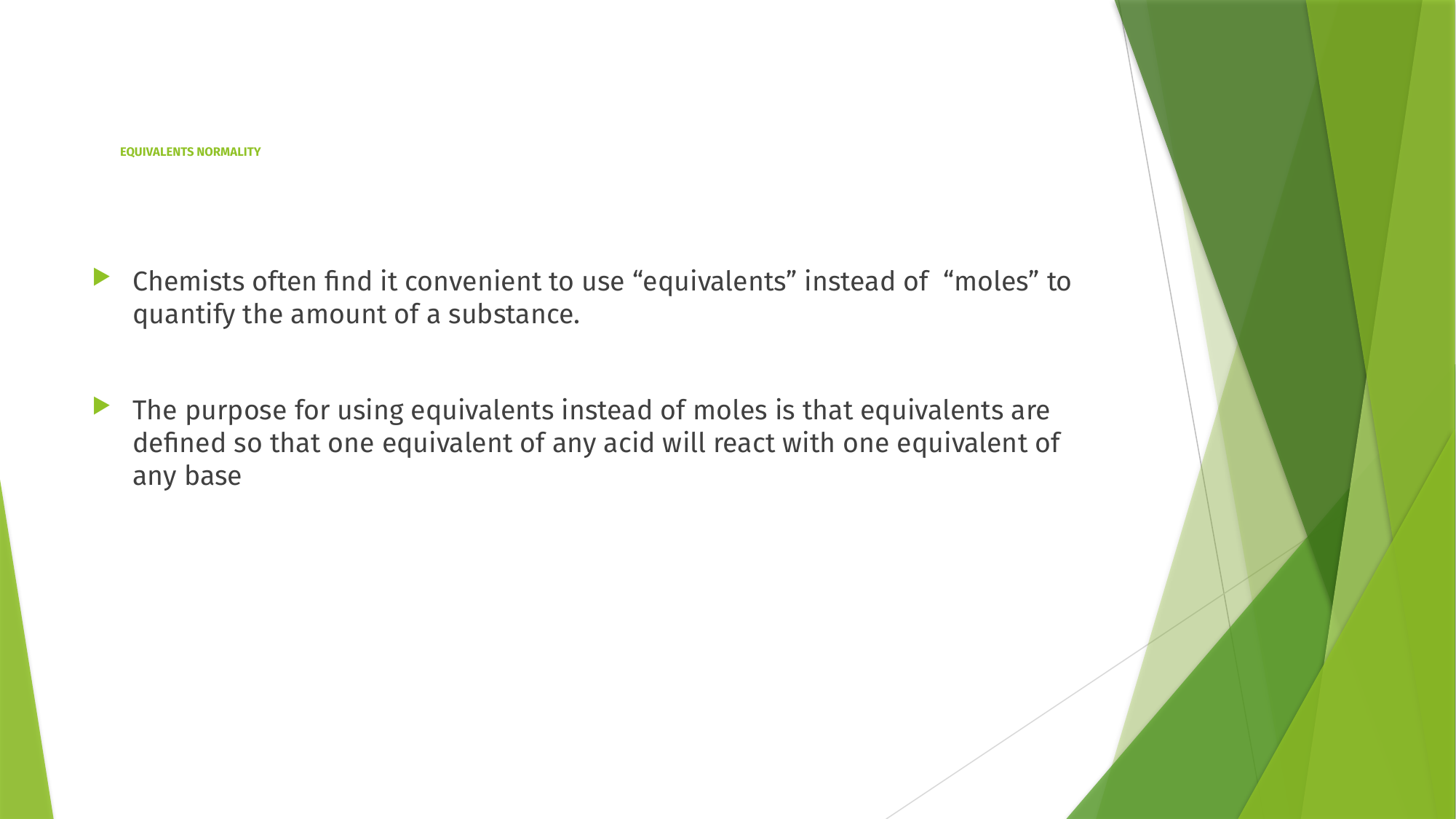

# EQUIVALENTS NORMALITY
Chemists often find it convenient to use “equivalents” instead of  “moles” to quantify the amount of a substance.

The purpose for using equivalents instead of moles is that equivalents are defined so that one equivalent of any acid will react with one equivalent of any base